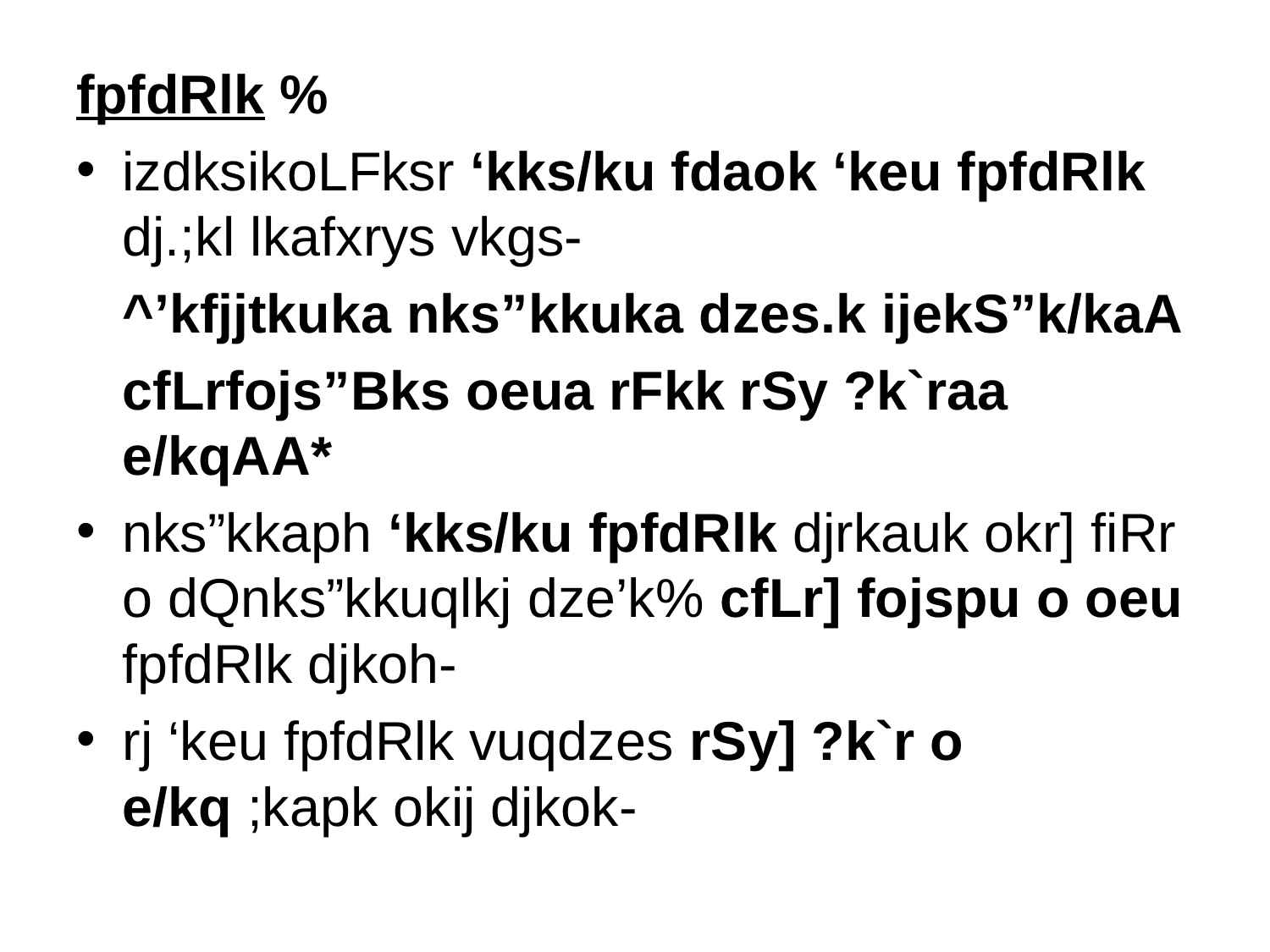

fpfdRlk %
izdksikoLFksr ‘kks/ku fdaok ‘keu fpfdRlk dj.;kl lkafxrys vkgs-
		^’kfjjtkuka nks”kkuka dzes.k ijekS”k/kaA
		cfLrfojs”Bks oeua rFkk rSy ?k`raa e/kqAA*
nks”kkaph ‘kks/ku fpfdRlk djrkauk okr] fiRr o dQnks”kkuqlkj dze’k% cfLr] fojspu o oeu fpfdRlk djkoh-
rj ‘keu fpfdRlk vuqdzes rSy] ?k`r o e/kq ;kapk okij djkok-